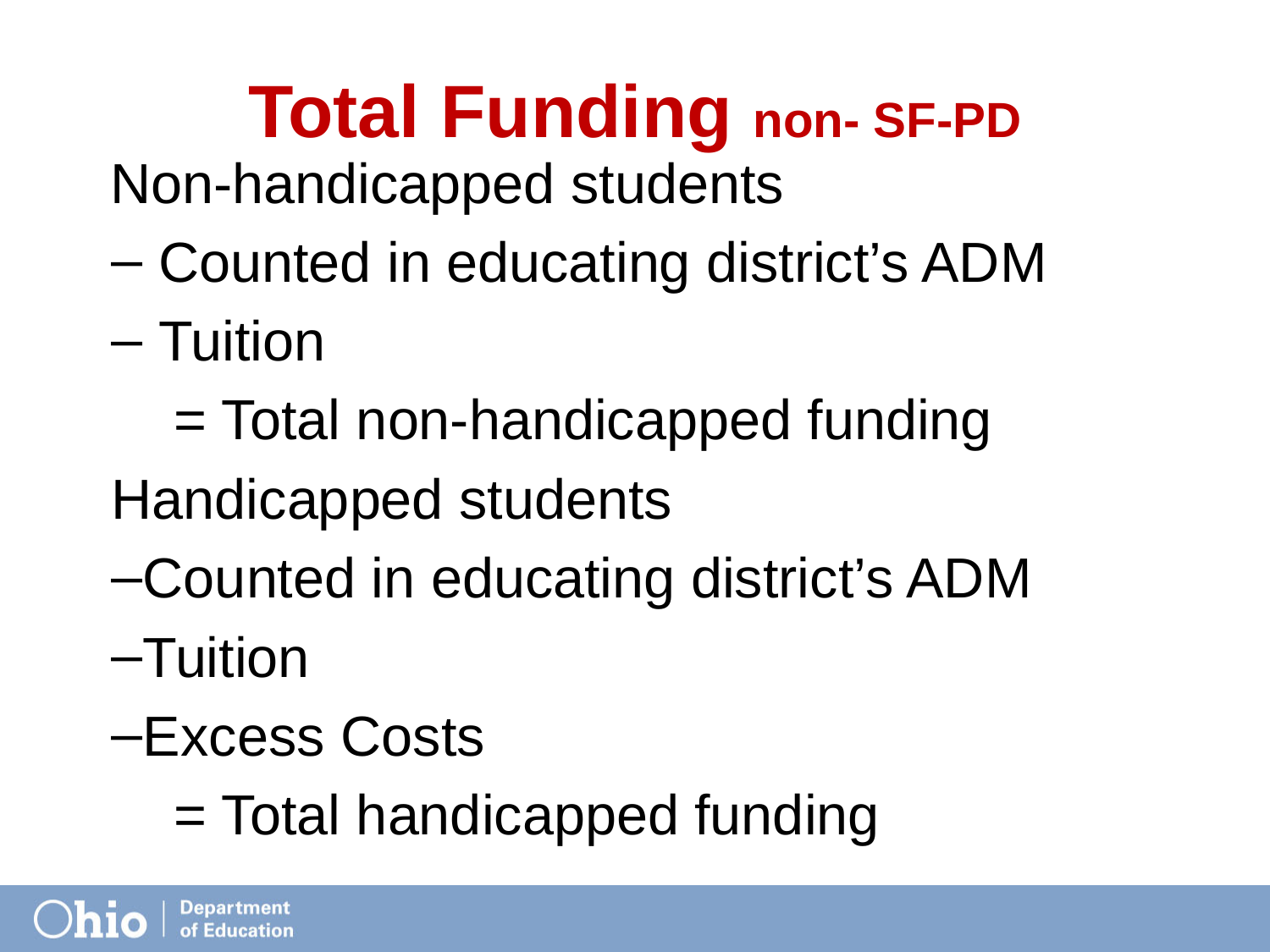

# Total Funding non- SF-PD
   Non-handicapped students
 Counted in educating district’s ADM
 Tuition
= Total non-handicapped funding
Handicapped students
Counted in educating district’s ADM
Tuition
Excess Costs
= Total handicapped funding